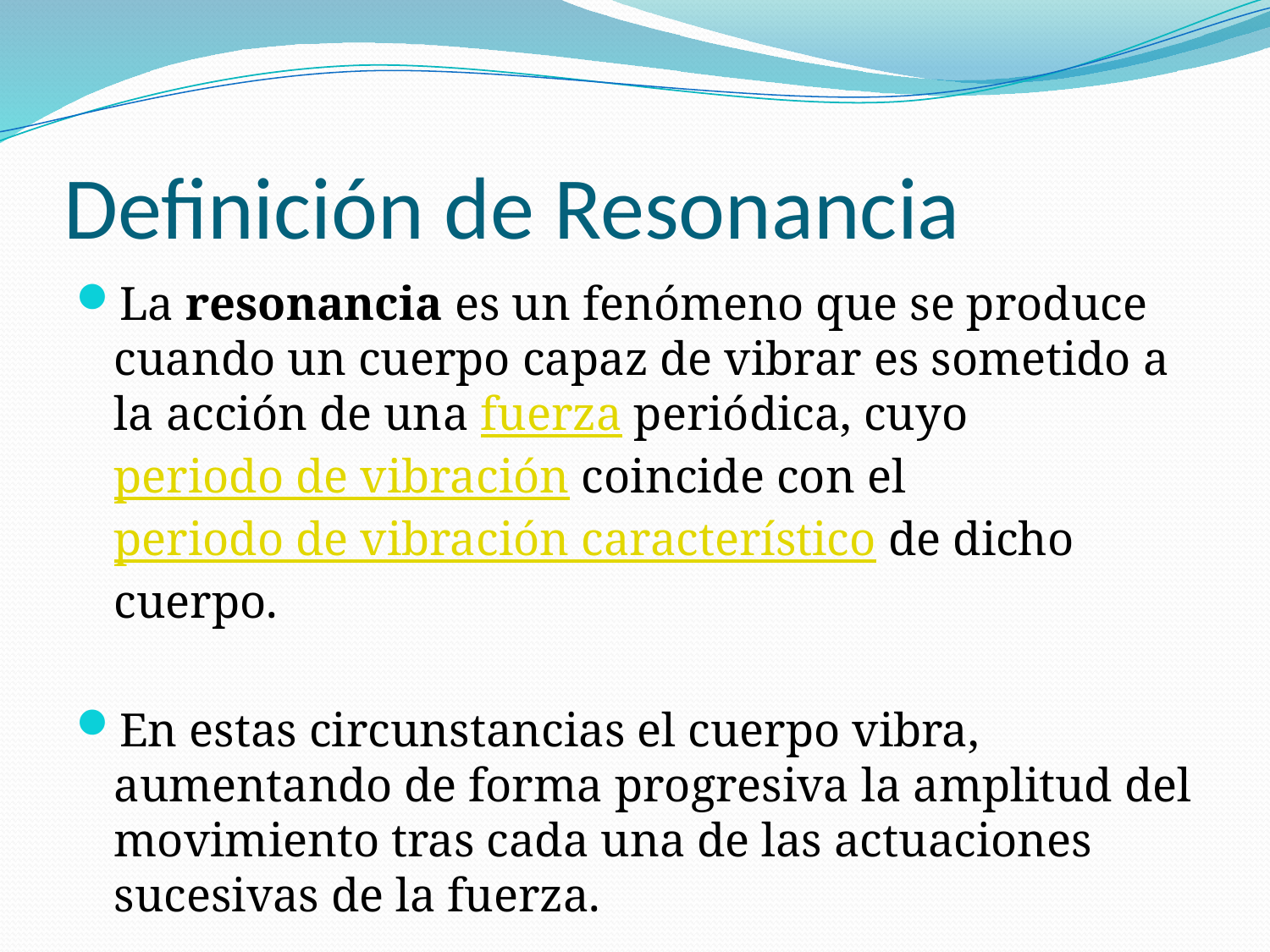

# Definición de Resonancia
La resonancia es un fenómeno que se produce cuando un cuerpo capaz de vibrar es sometido a la acción de una fuerza periódica, cuyo periodo de vibración coincide con el periodo de vibración característico de dicho cuerpo.

En estas circunstancias el cuerpo vibra, aumentando de forma progresiva la amplitud del movimiento tras cada una de las actuaciones sucesivas de la fuerza.